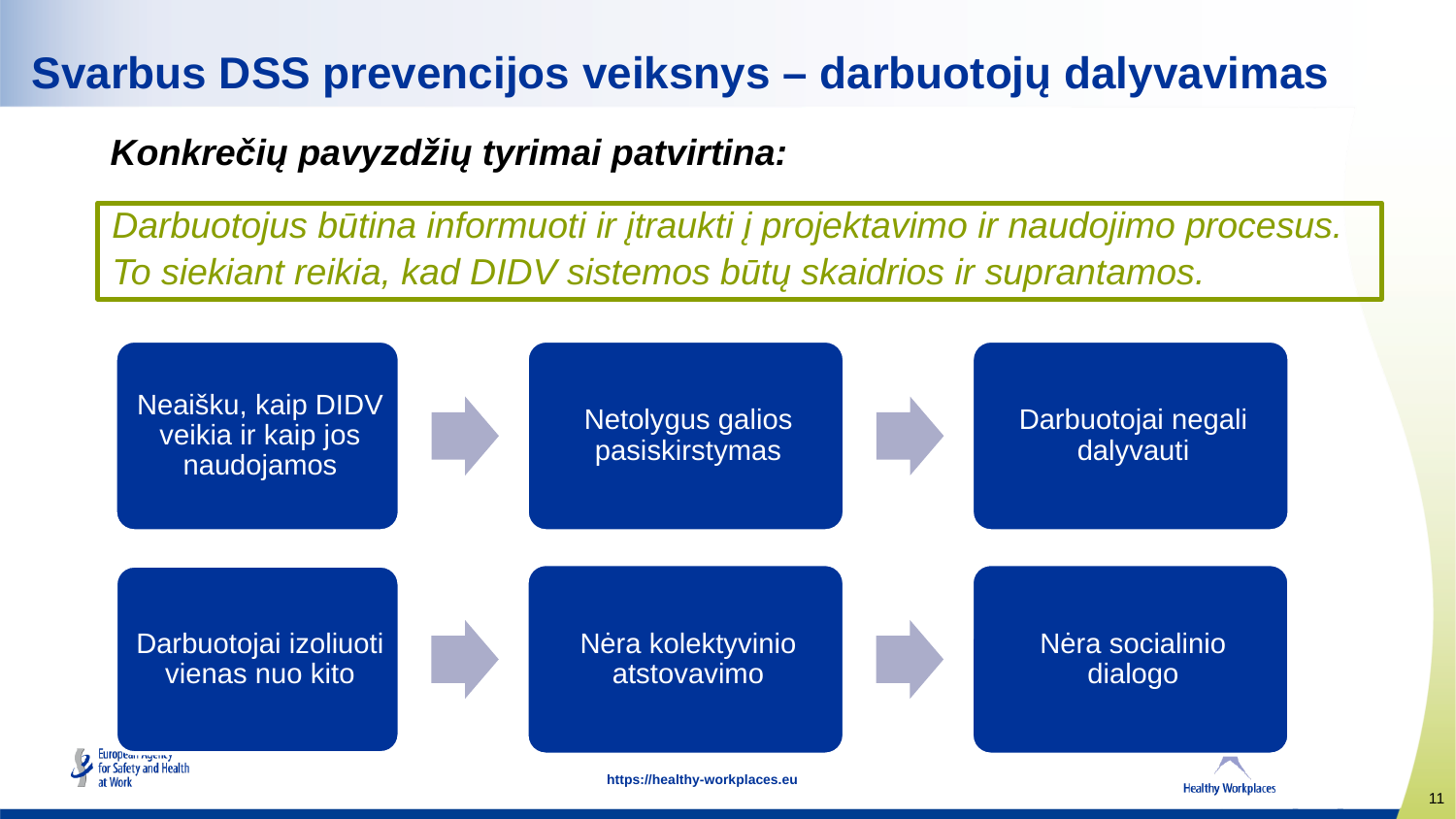

# Svarbus DSS prevencijos veiksnys – darbuotojų dalyvavimas
Konkrečių pavyzdžių tyrimai patvirtina:
Darbuotojus būtina informuoti ir įtraukti į projektavimo ir naudojimo procesus.
To siekiant reikia, kad DIDV sistemos būtų skaidrios ir suprantamos.
Neaišku, kaip DIDV veikia ir kaip jos naudojamos

Netolygus galios pasiskirstymas

Darbuotojai negali dalyvauti
Darbuotojai izoliuoti vienas nuo kito

Nėra kolektyvinio atstovavimo

Nėra socialinio dialogo